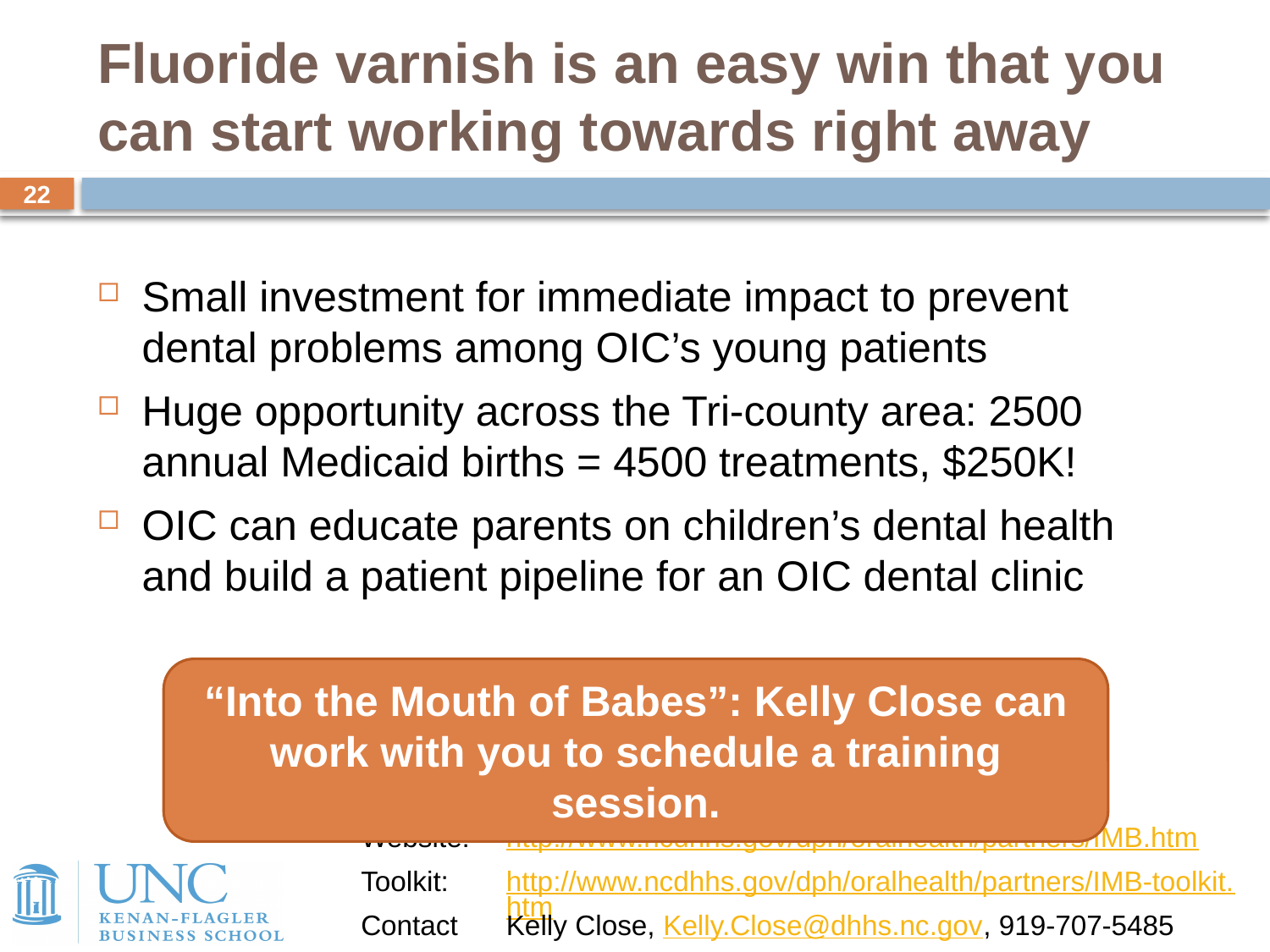

# Fluoride varnish is an easy win that you can start working towards right away
22
Small investment for immediate impact to prevent dental problems among OIC’s young patients
Huge opportunity across the Tri-county area: 2500 annual Medicaid births = 4500 treatments, $250K!
OIC can educate parents on children’s dental health and build a patient pipeline for an OIC dental clinic
“Into the Mouth of Babes”: Kelly Close can work with you to schedule a training session.
| Website: | http://www.ncdhhs.gov/dph/oralhealth/partners/IMB.htm |
| --- | --- |
| Toolkit: | http://www.ncdhhs.gov/dph/oralhealth/partners/IMB-toolkit.htm |
| Contact | Kelly Close, Kelly.Close@dhhs.nc.gov, 919-707-5485 |